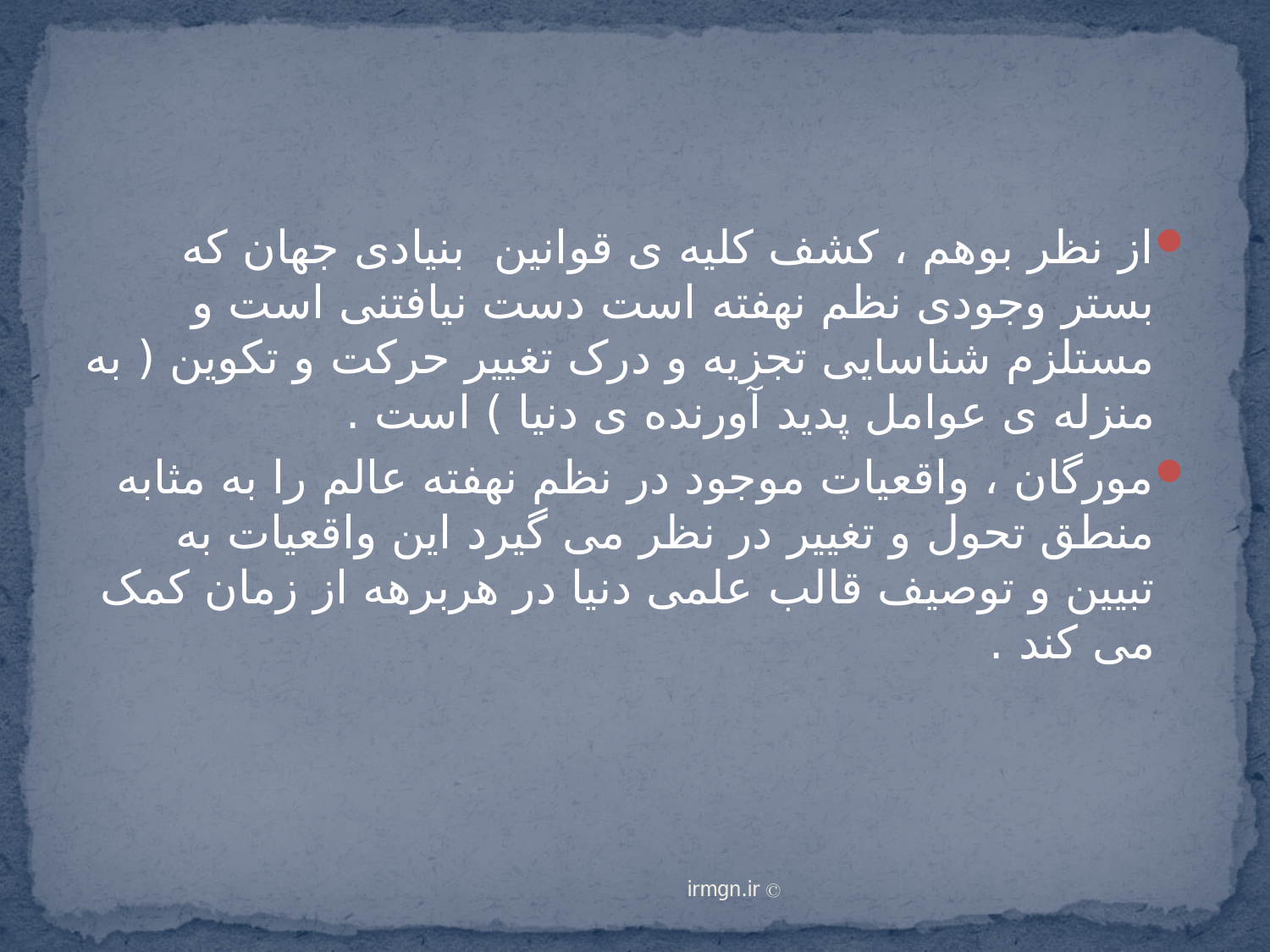

از نظر بوهم ، کشف کلیه ی قوانین  بنیادی جهان که بستر وجودی نظم نهفته است دست نیافتنی است و مستلزم شناسایی تجزیه و درک تغییر حرکت و تکوین ( به منزله ی عوامل پدید آورنده ی دنیا ) است .
مورگان ، واقعیات موجود در نظم نهفته عالم را به مثابه منطق تحول و تغییر در نظر می گیرد این واقعیات به تبیین و توصیف قالب علمی دنیا در هربرهه از زمان کمک می کند .
© irmgn.ir